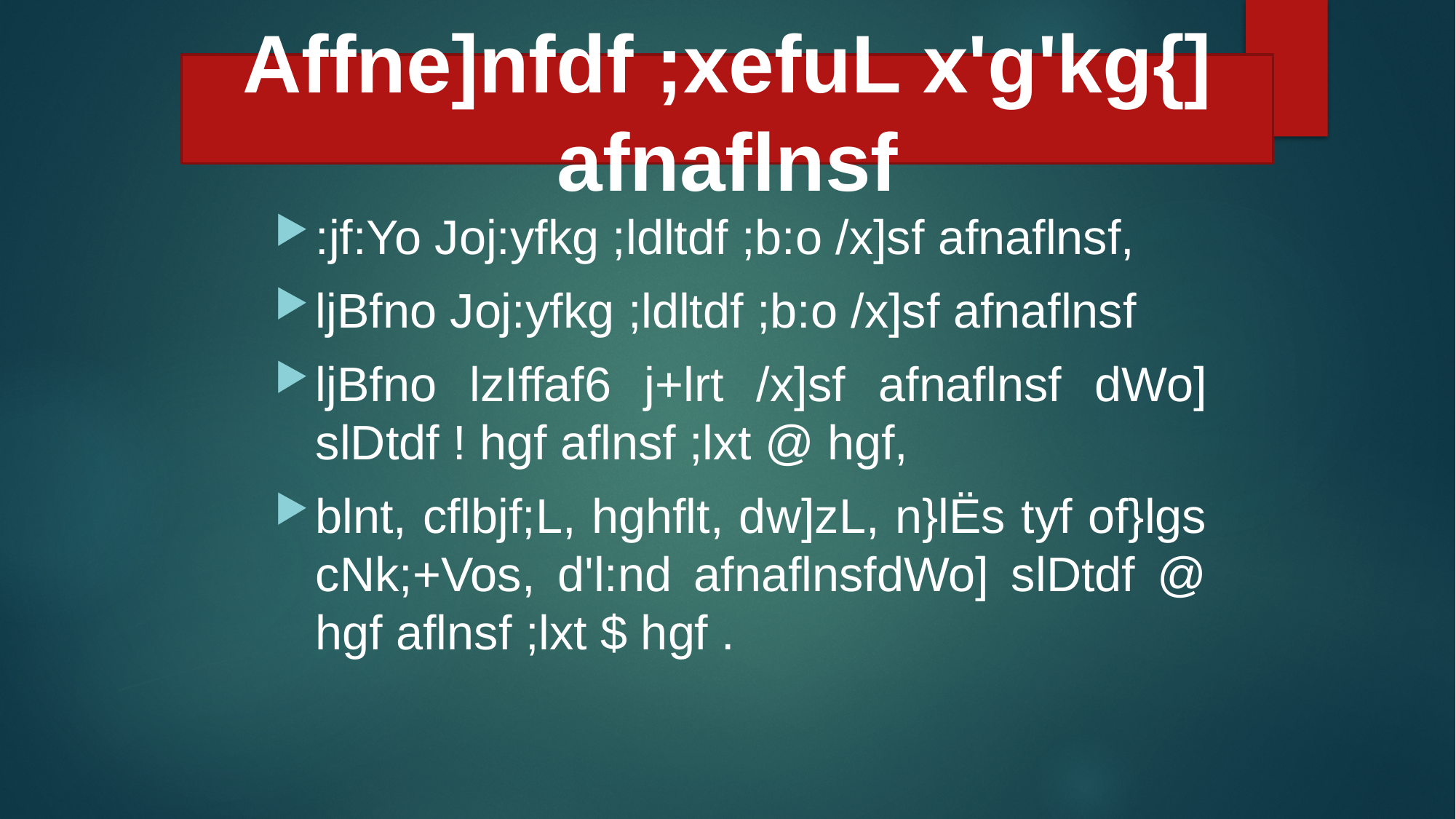

Affne]nfdf ;xefuL x'g'kg{] afnaflnsf
:jf:Yo Joj:yfkg ;ldltdf ;b:o /x]sf afnaflnsf,
ljBfno Joj:yfkg ;ldltdf ;b:o /x]sf afnaflnsf
ljBfno lzIffaf6 j+lrt /x]sf afnaflnsf dWo] slDtdf ! hgf aflnsf ;lxt @ hgf,
blnt, cflbjf;L, hghflt, dw]zL, n}lËs tyf of}lgs cNk;+Vos, d'l:nd afnaflnsfdWo] slDtdf @ hgf aflnsf ;lxt $ hgf .